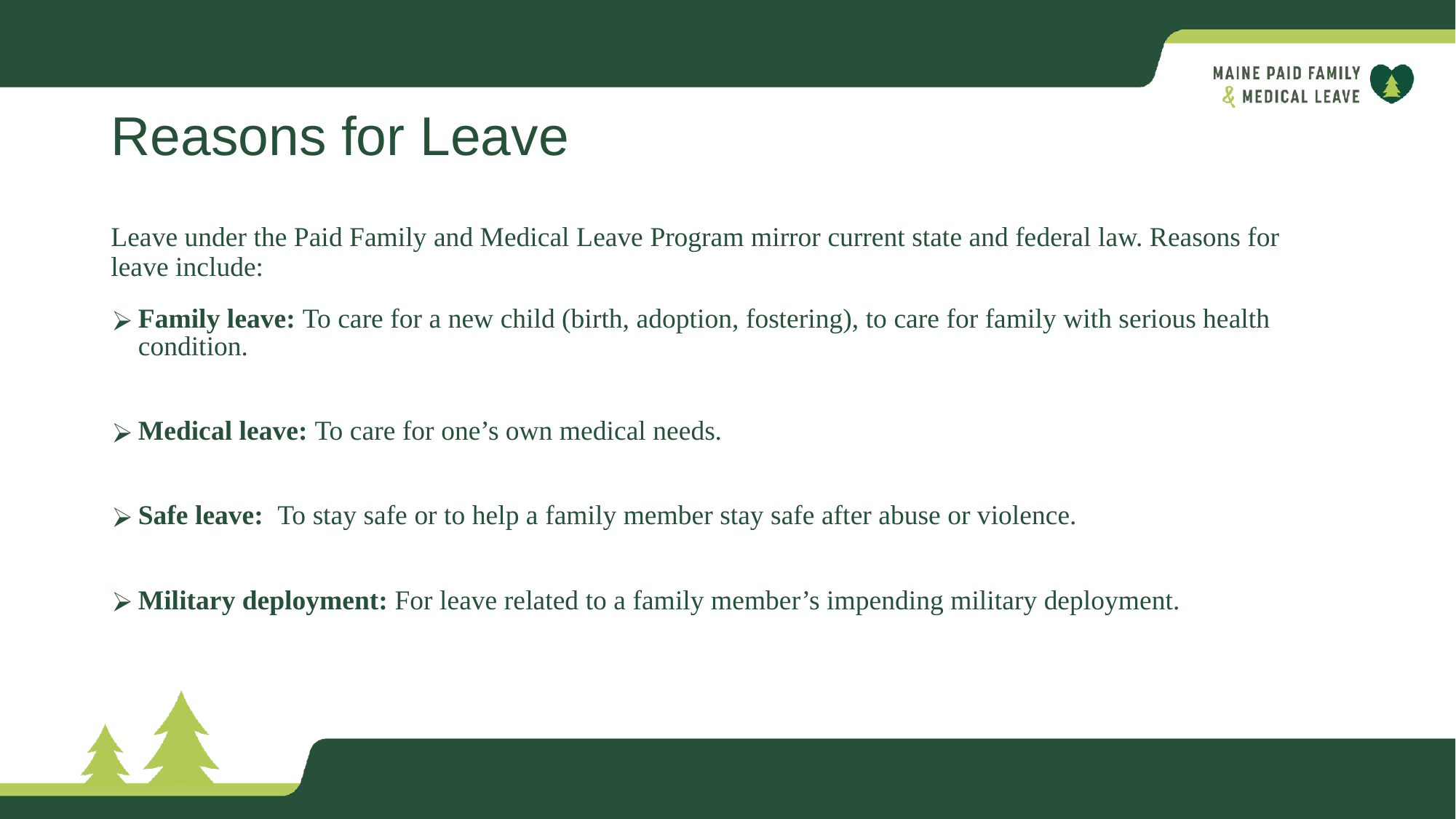

# Reasons for Leave
Leave under the Paid Family and Medical Leave Program mirror current state and federal law. Reasons for leave include:
Family leave: To care for a new child (birth, adoption, fostering), to care for family with serious health condition.

Medical leave: To care for one’s own medical needs.

Safe leave:  To stay safe or to help a family member stay safe after abuse or violence.

Military deployment: For leave related to a family member’s impending military deployment.